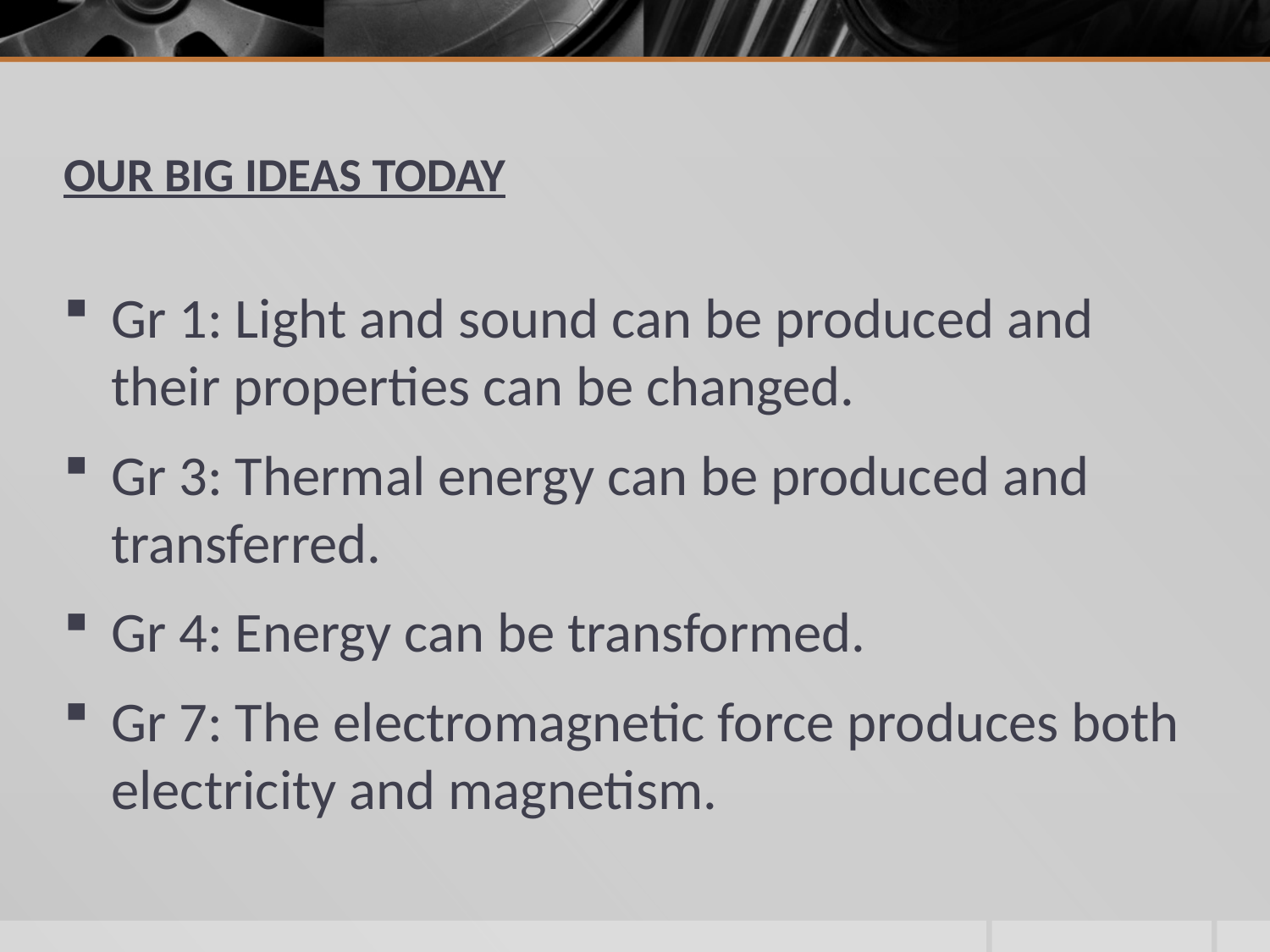

# OUR BIG IDEAS TODAY
Gr 1: Light and sound can be produced and their properties can be changed.
Gr 3: Thermal energy can be produced and transferred.
Gr 4: Energy can be transformed.
Gr 7: The electromagnetic force produces both electricity and magnetism.